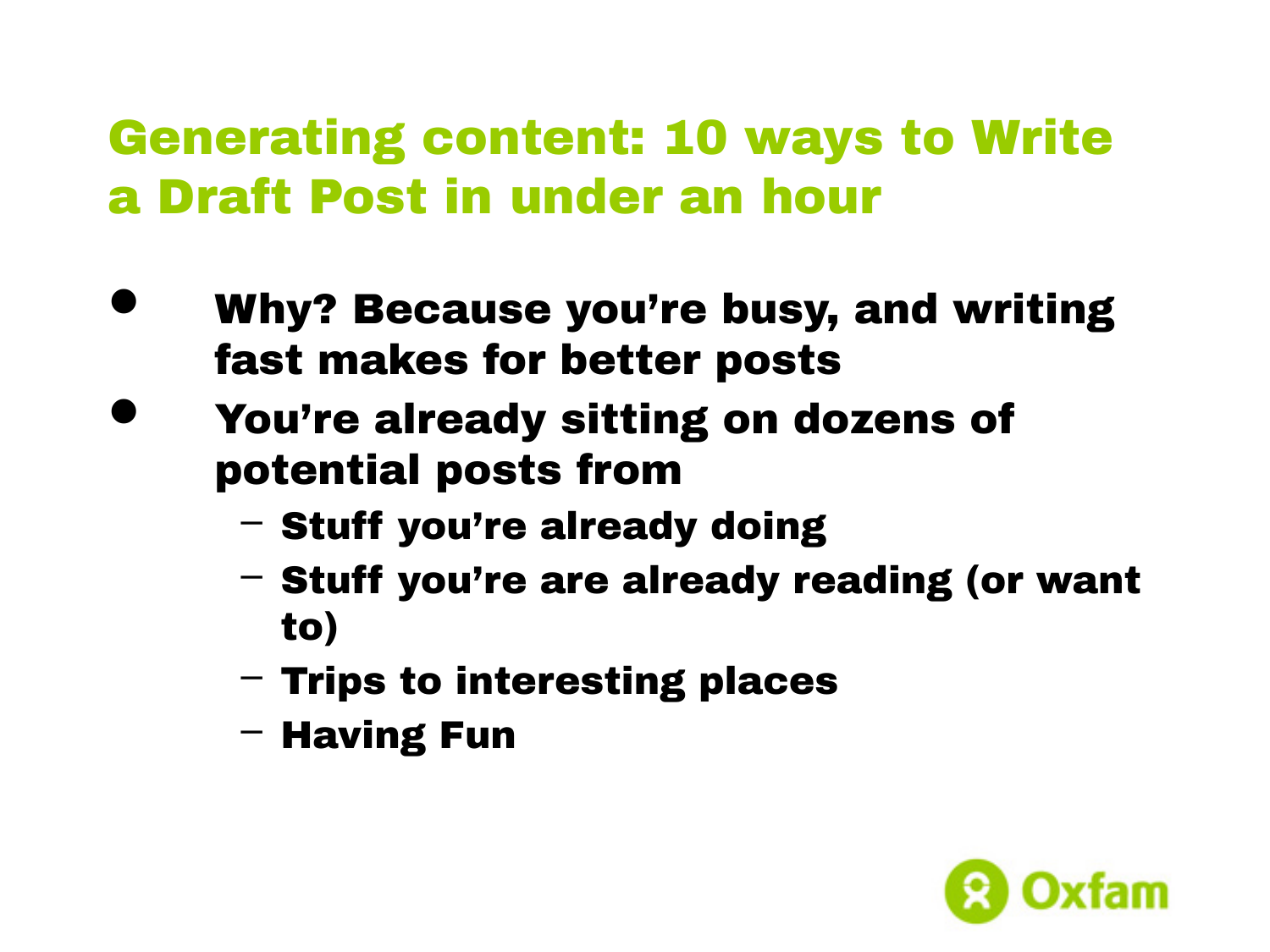

# Generating content: 10 ways to Write a Draft Post in under an hour
Why? Because you’re busy, and writing fast makes for better posts
You’re already sitting on dozens of potential posts from
Stuff you’re already doing
Stuff you’re are already reading (or want to)
Trips to interesting places
Having Fun